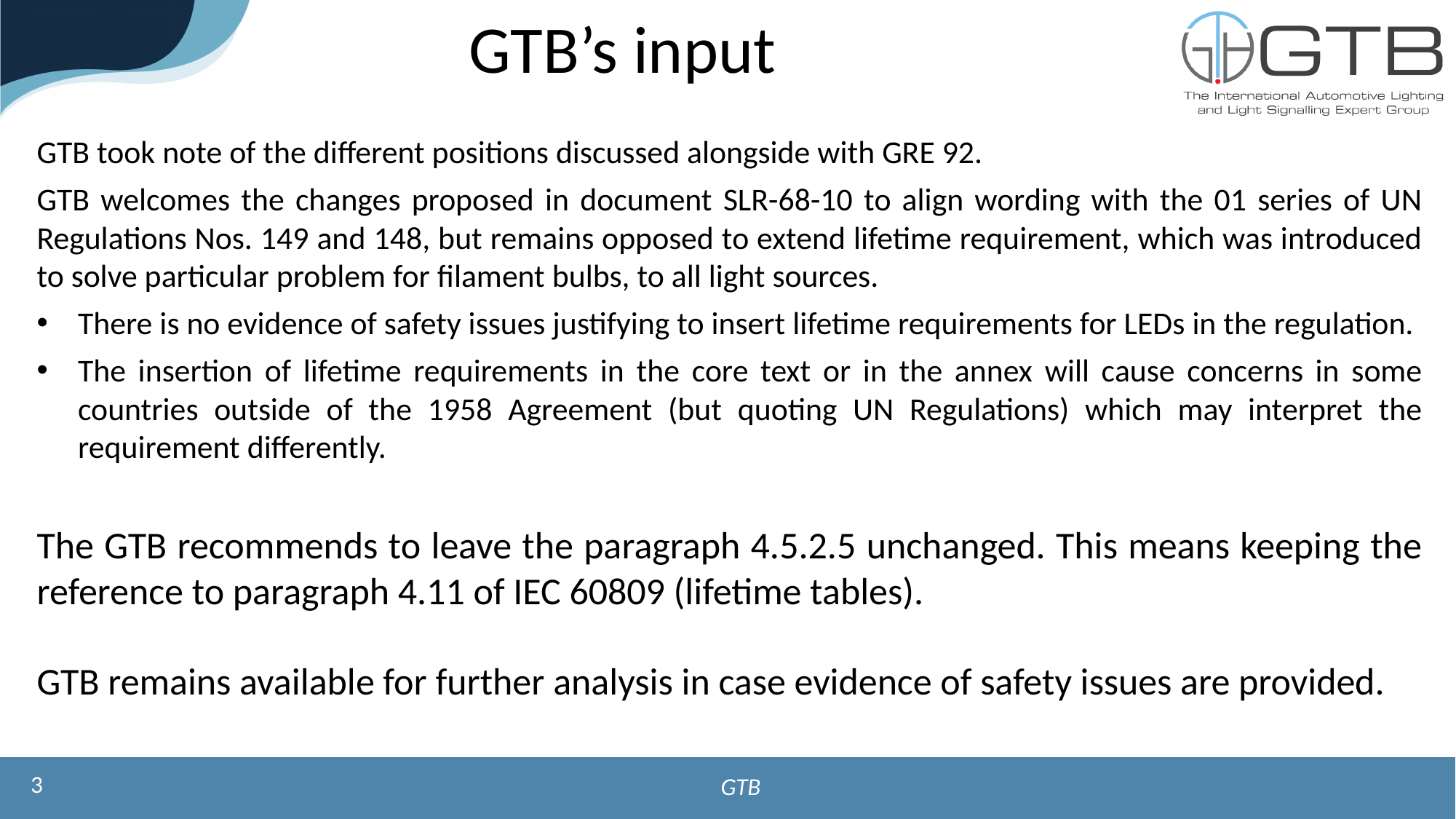

GTB’s input
GTB took note of the different positions discussed alongside with GRE 92.
GTB welcomes the changes proposed in document SLR-68-10 to align wording with the 01 series of UN Regulations Nos. 149 and 148, but remains opposed to extend lifetime requirement, which was introduced to solve particular problem for filament bulbs, to all light sources.
There is no evidence of safety issues justifying to insert lifetime requirements for LEDs in the regulation.
The insertion of lifetime requirements in the core text or in the annex will cause concerns in some countries outside of the 1958 Agreement (but quoting UN Regulations) which may interpret the requirement differently.
The GTB recommends to leave the paragraph 4.5.2.5 unchanged. This means keeping the reference to paragraph 4.11 of IEC 60809 (lifetime tables).

GTB remains available for further analysis in case evidence of safety issues are provided.
3
GTB